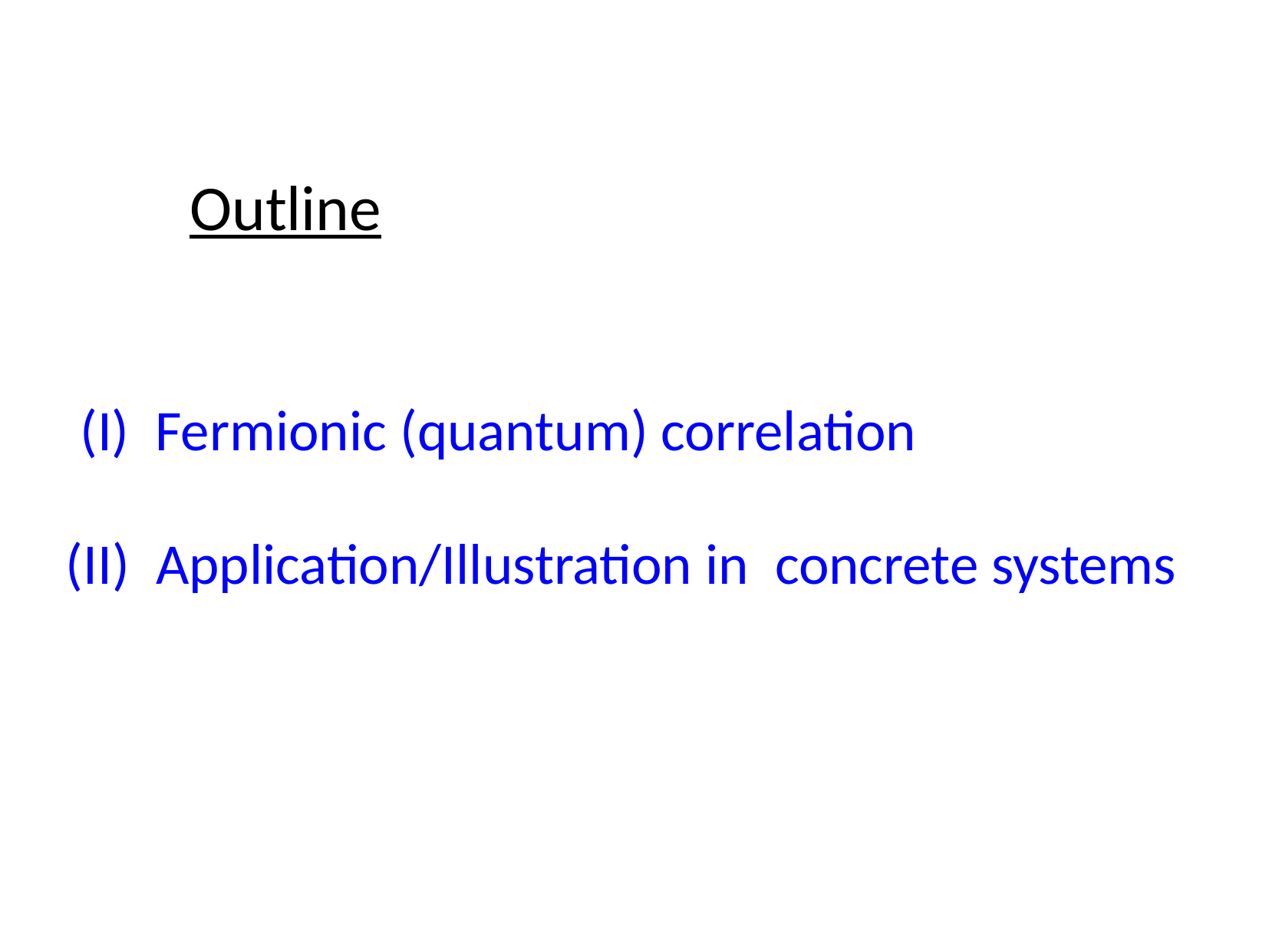

Outline
(I)  Fermionic (quantum) correlation
(II)  Application/Illustration in  concrete systems